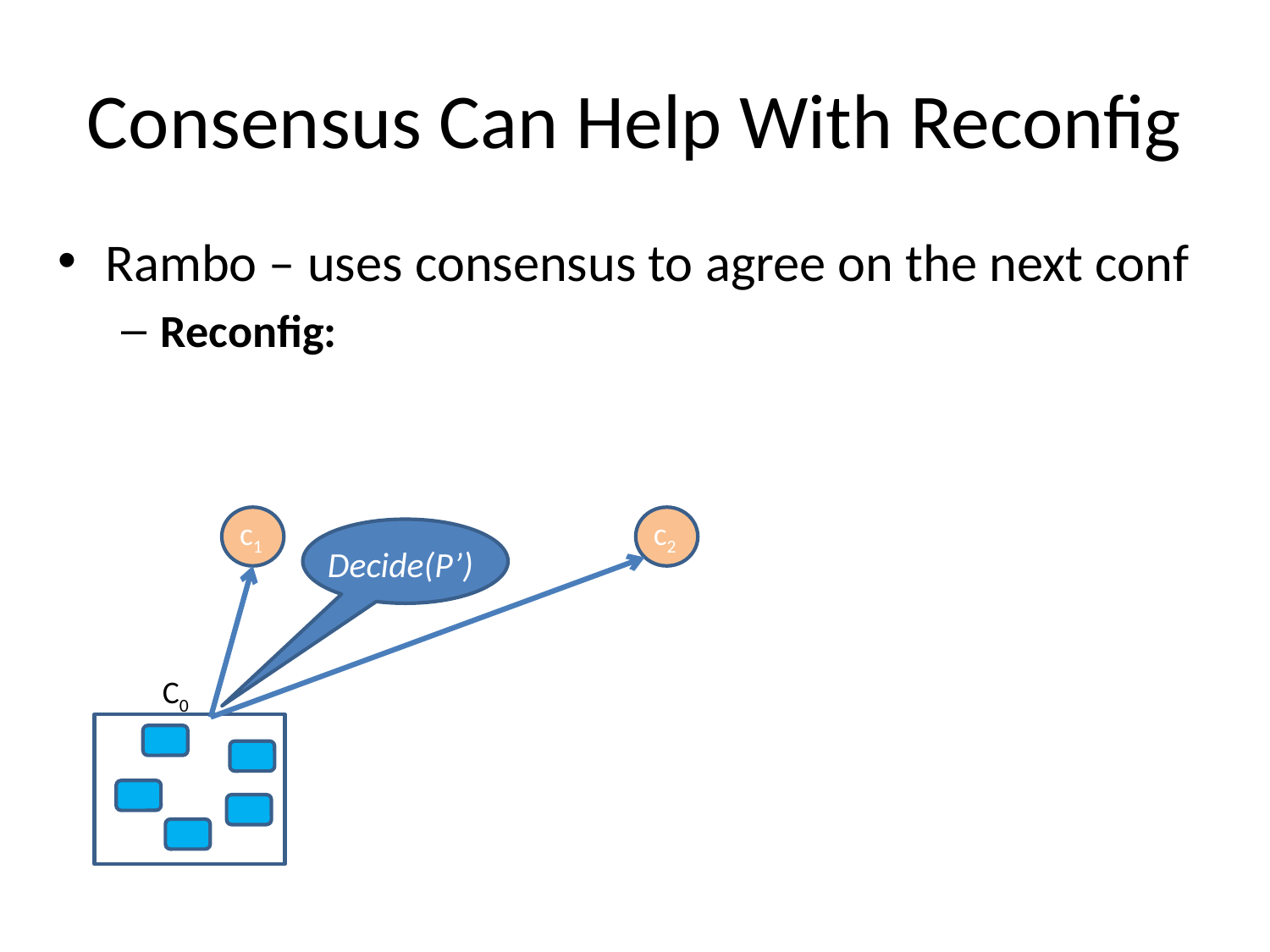

# Consensus Can Help With Reconfig
Rambo – uses consensus to agree on the next conf
Reconfig:

c1

c2

Decide(P’)

C0